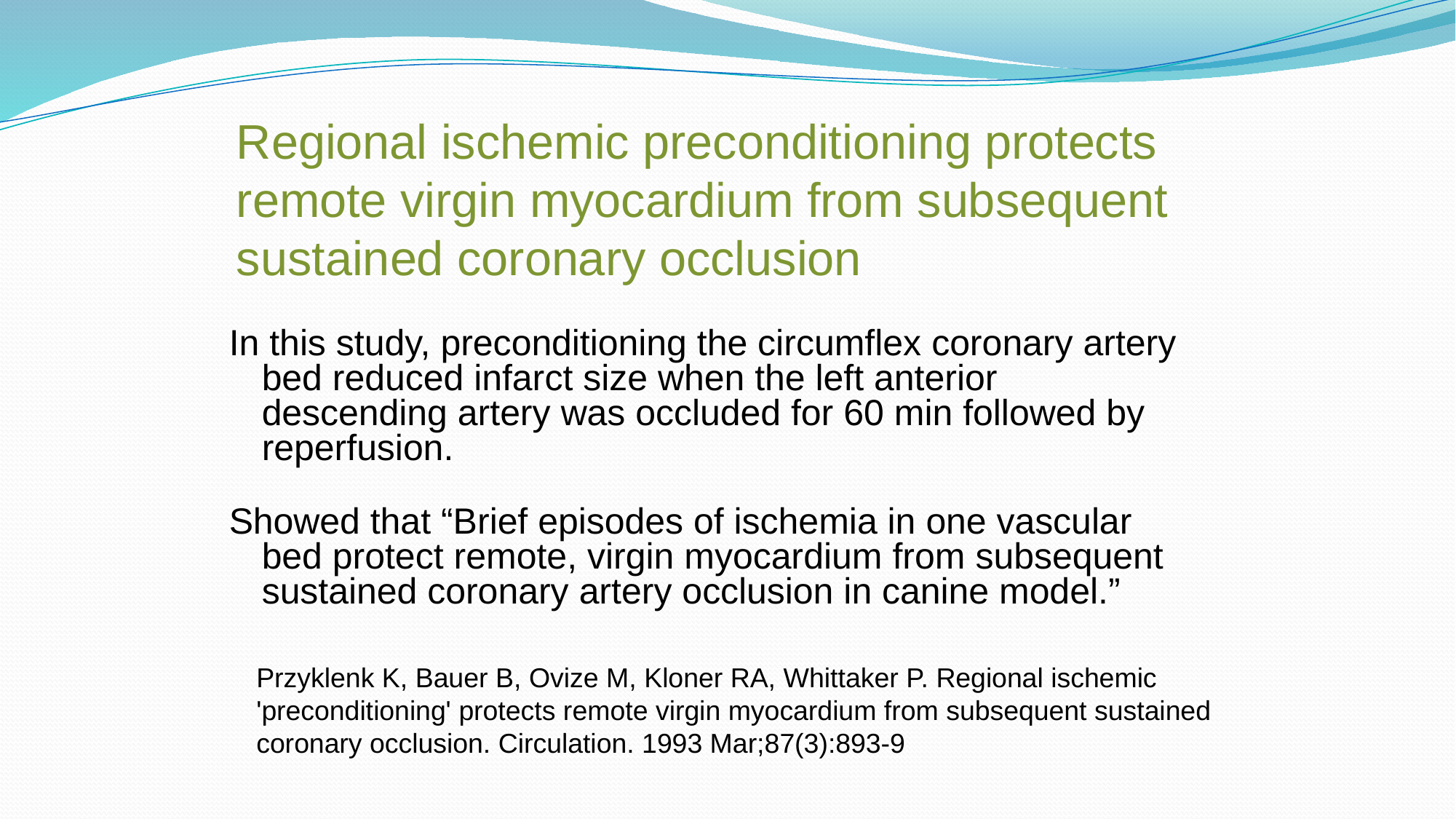

# Regional ischemic preconditioning protects remote virgin myocardium from subsequent sustained coronary occlusion

In this study, preconditioning the circumflex coronary artery bed reduced infarct size when the left anterior descending artery was occluded for 60 min followed by reperfusion.

Showed that “Brief episodes of ischemia in one vascular bed protect remote, virgin myocardium from subsequent sustained coronary artery occlusion in canine model.”
Przyklenk K, Bauer B, Ovize M, Kloner RA, Whittaker P. Regional ischemic 'preconditioning' protects remote virgin myocardium from subsequent sustained coronary occlusion. Circulation. 1993 Mar;87(3):893-9